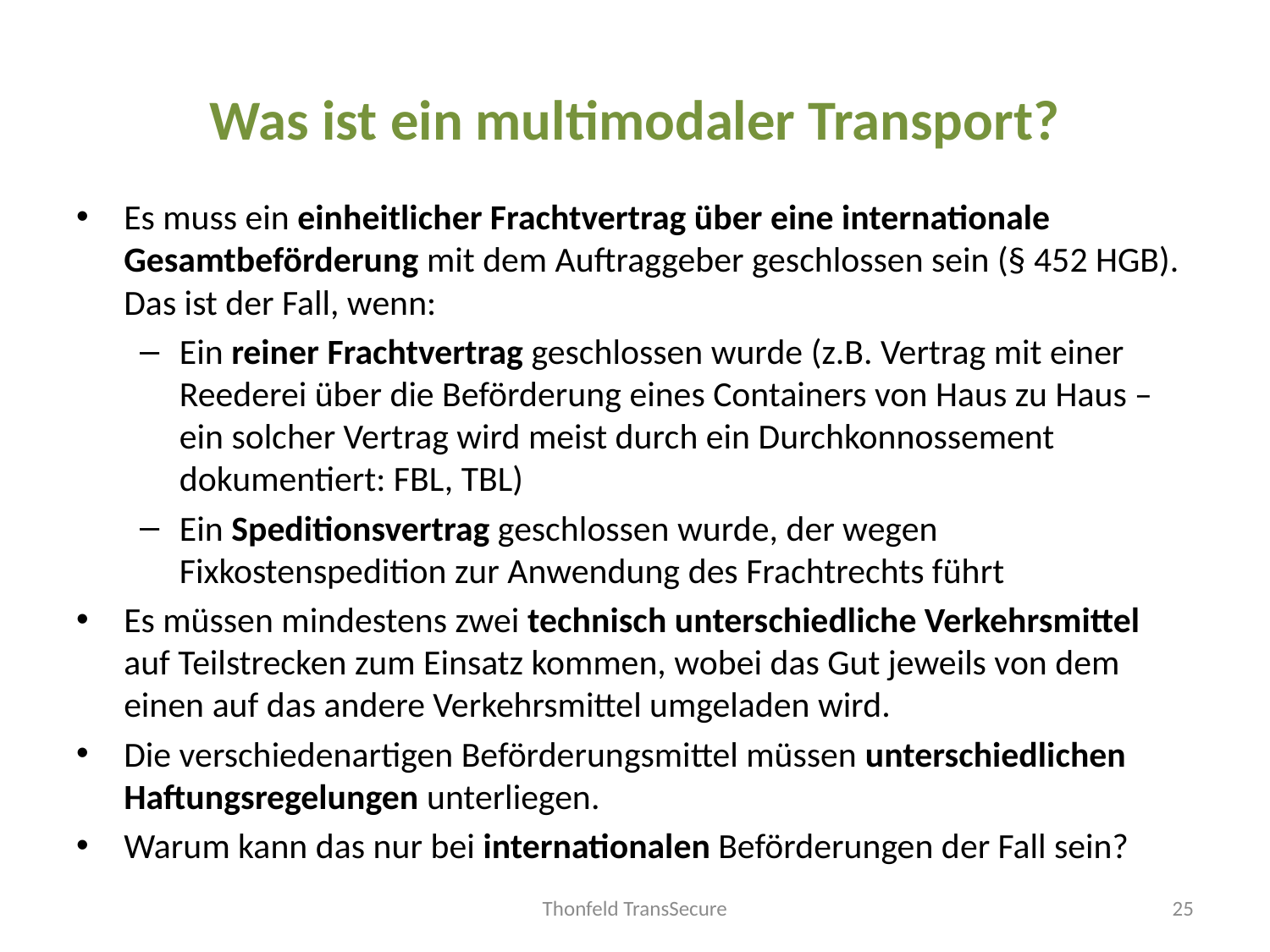

# Was ist ein multimodaler Transport?
Es muss ein einheitlicher Frachtvertrag über eine internationale Gesamtbeförderung mit dem Auftraggeber geschlossen sein (§ 452 HGB).
Das ist der Fall, wenn:
Ein reiner Frachtvertrag geschlossen wurde (z.B. Vertrag mit einer Reederei über die Beförderung eines Containers von Haus zu Haus – ein solcher Vertrag wird meist durch ein Durchkonnossement dokumentiert: FBL, TBL)
Ein Speditionsvertrag geschlossen wurde, der wegen Fixkostenspedition zur Anwendung des Frachtrechts führt
Es müssen mindestens zwei technisch unterschiedliche Verkehrsmittel auf Teilstrecken zum Einsatz kommen, wobei das Gut jeweils von dem einen auf das andere Verkehrsmittel umgeladen wird.
Die verschiedenartigen Beförderungsmittel müssen unterschiedlichen Haftungsregelungen unterliegen.
Warum kann das nur bei internationalen Beförderungen der Fall sein?

Thonfeld TransSecure
25